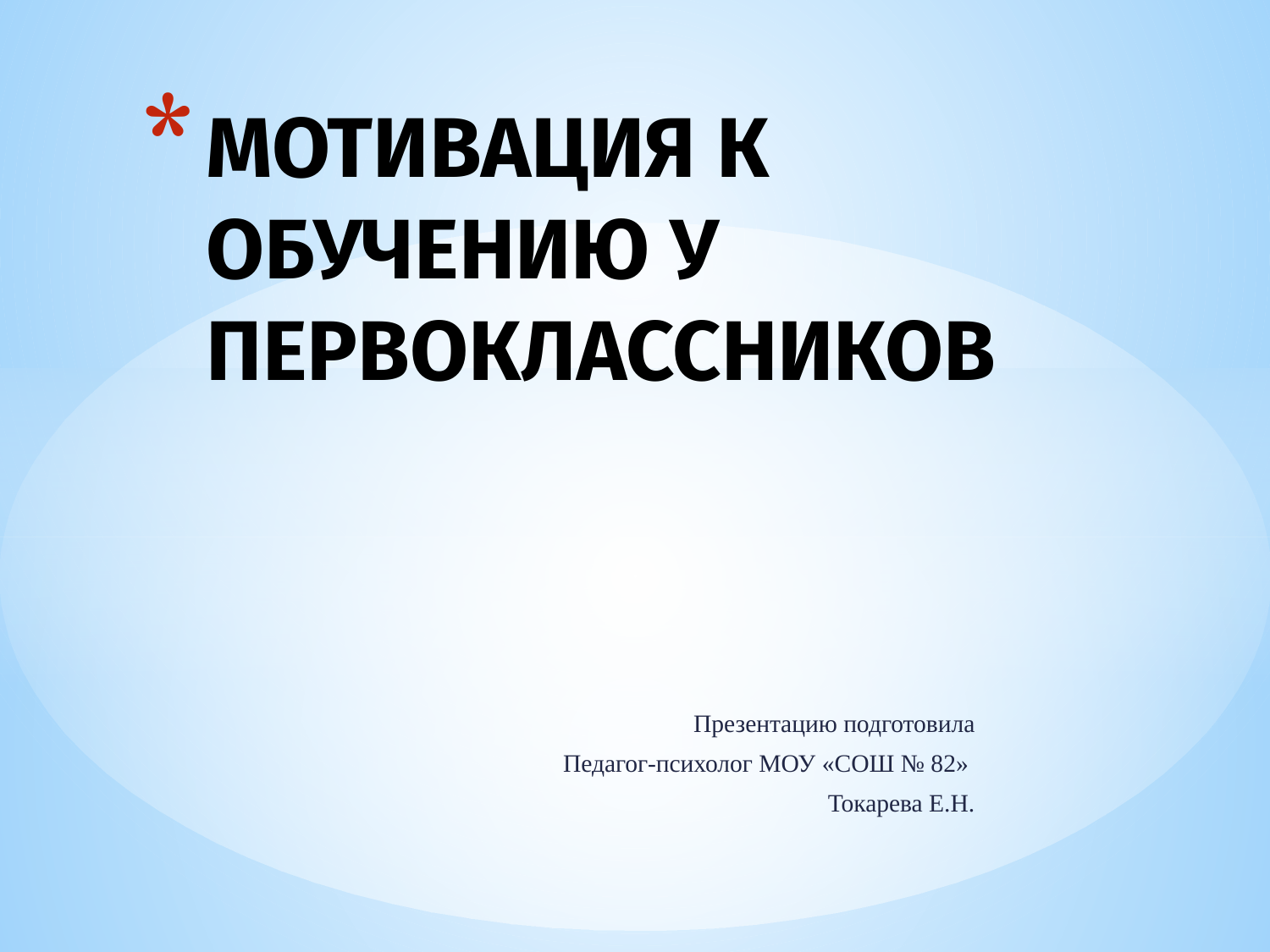

# МОТИВАЦИЯ К ОБУЧЕНИЮ У ПЕРВОКЛАССНИКОВ
Презентацию подготовила
Педагог-психолог МОУ «СОШ № 82»
Токарева Е.Н.